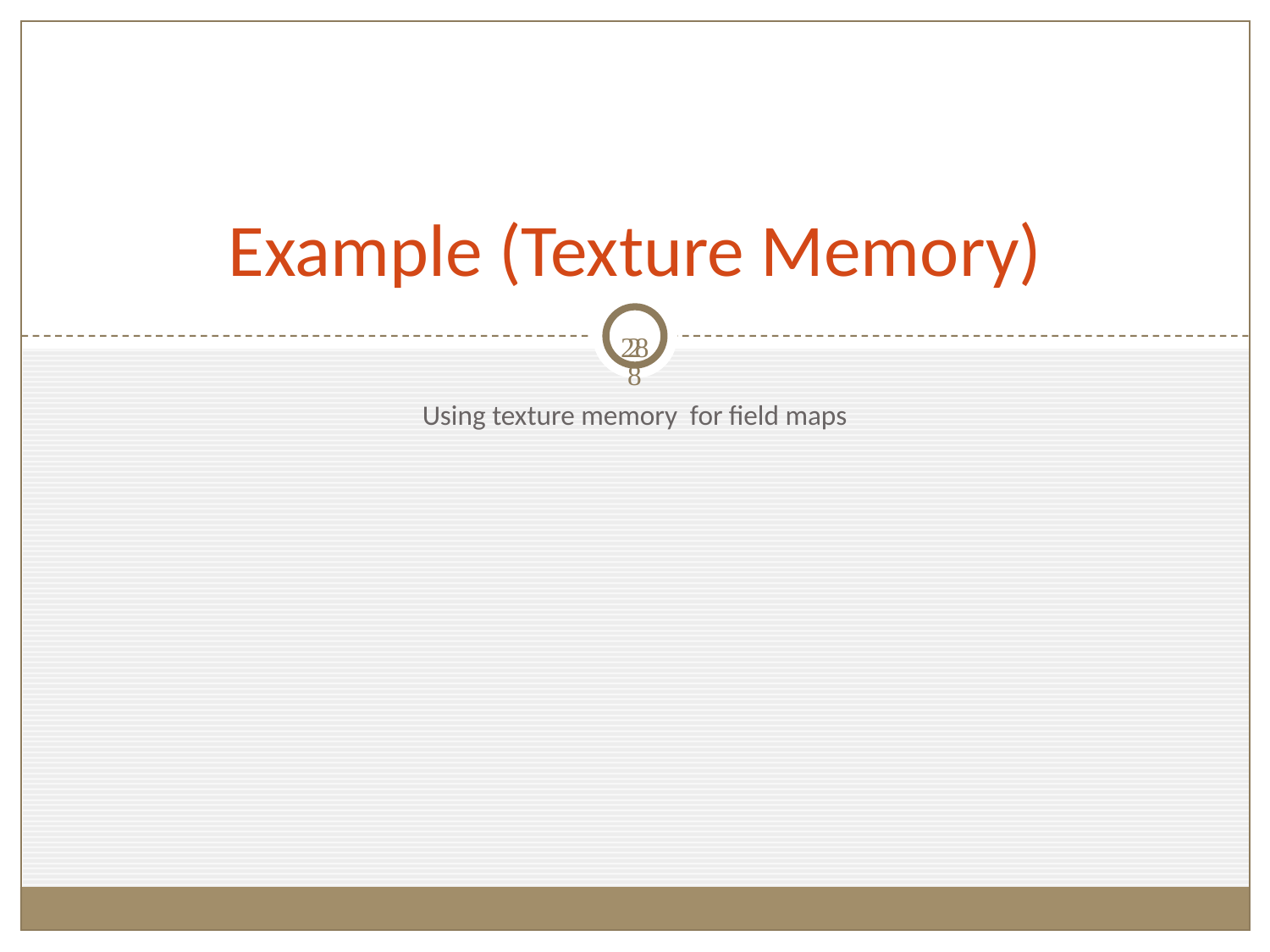

# Example (Texture Memory)

28
28

Using texture memory  for field maps